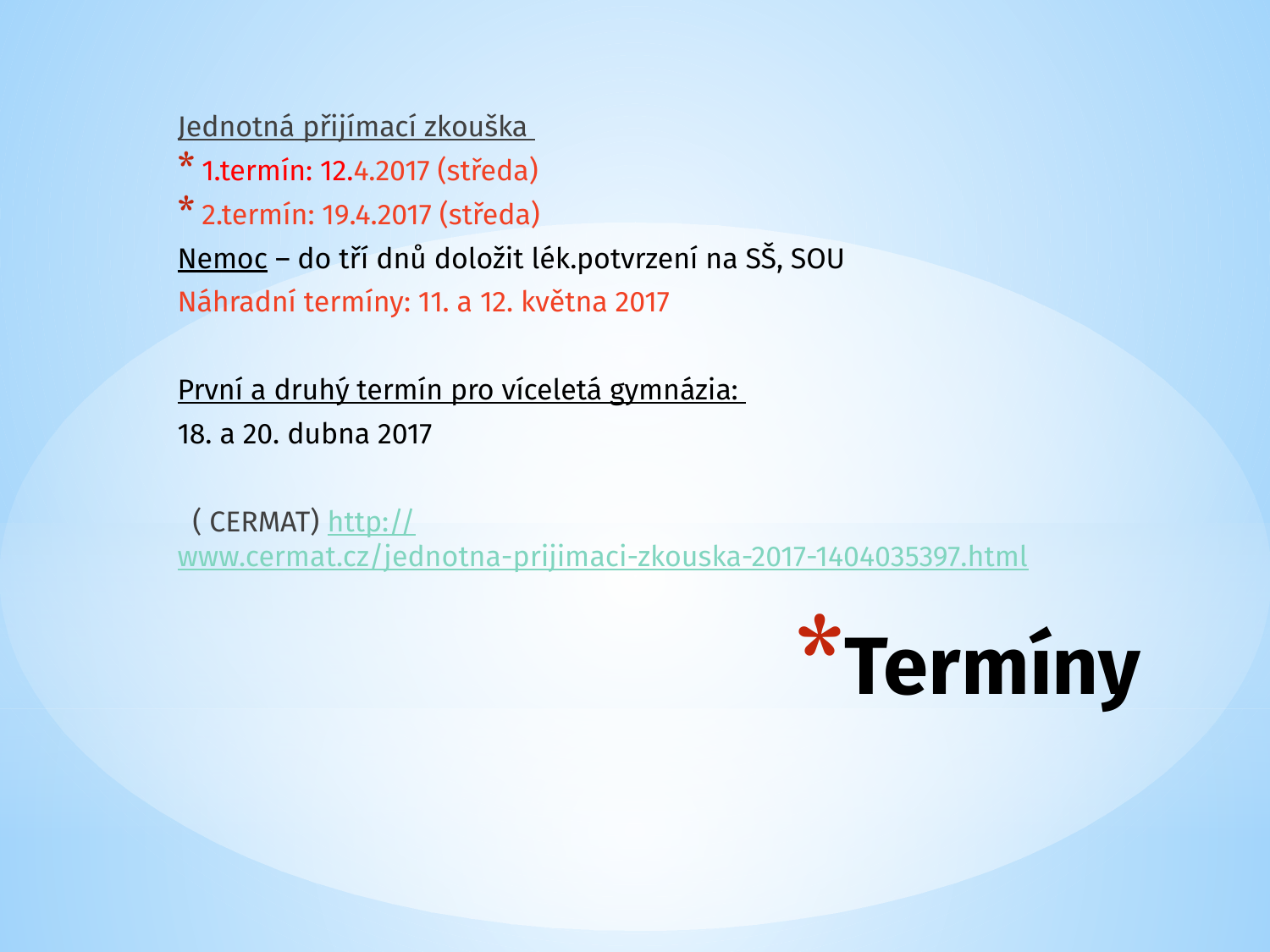

Jednotná přijímací zkouška
1.termín: 12.4.2017 (středa)
2.termín: 19.4.2017 (středa)
Nemoc – do tří dnů doložit lék.potvrzení na SŠ, SOU
Náhradní termíny: 11. a 12. května 2017

První a druhý termín pro víceletá gymnázia:
18. a 20. dubna 2017

  ( CERMAT) http://www.cermat.cz/jednotna-prijimaci-zkouska-2017-1404035397.html

# Termíny